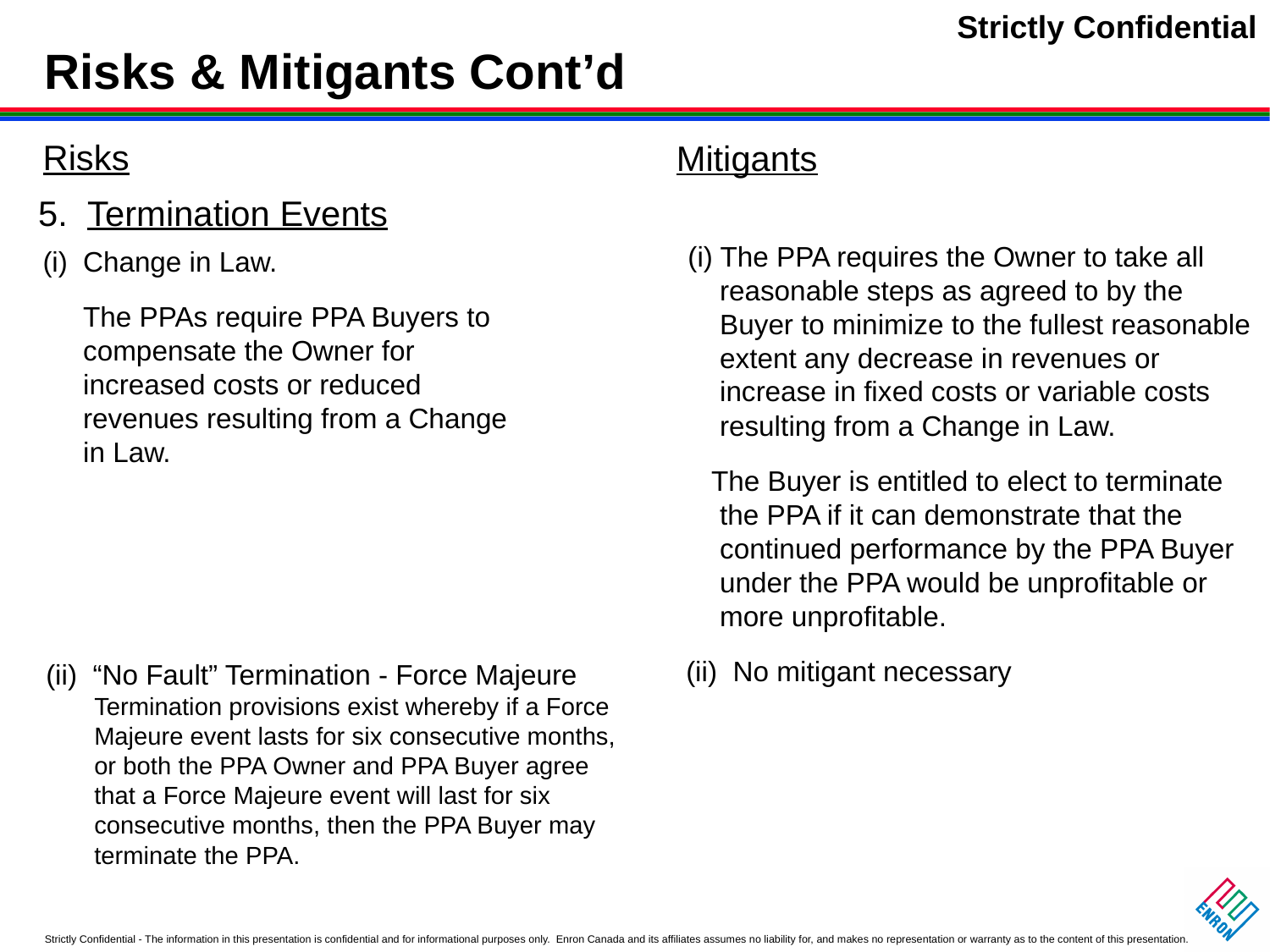

# Risks & Mitigants Cont’d
Risks

(i)	Change in Law.

	The PPAs require PPA Buyers to compensate the Owner for increased costs or reduced revenues resulting from a Change in Law.

  Mitigants
  5.  Termination Events
(i) The PPA requires the Owner to take all reasonable steps as agreed to by the Buyer to minimize to the fullest reasonable extent any decrease in revenues or increase in fixed costs or variable costs resulting from a Change in Law.

   The Buyer is entitled to elect to terminate the PPA if it can demonstrate that the continued performance by the PPA Buyer under the PPA would be unprofitable or more unprofitable.

   (ii)  No mitigant necessary

(ii)  “No Fault” Termination - Force Majeure Termination provisions exist whereby if a Force Majeure event lasts for six consecutive months, or both the PPA Owner and PPA Buyer agree that a Force Majeure event will last for six consecutive months, then the PPA Buyer may terminate the PPA.